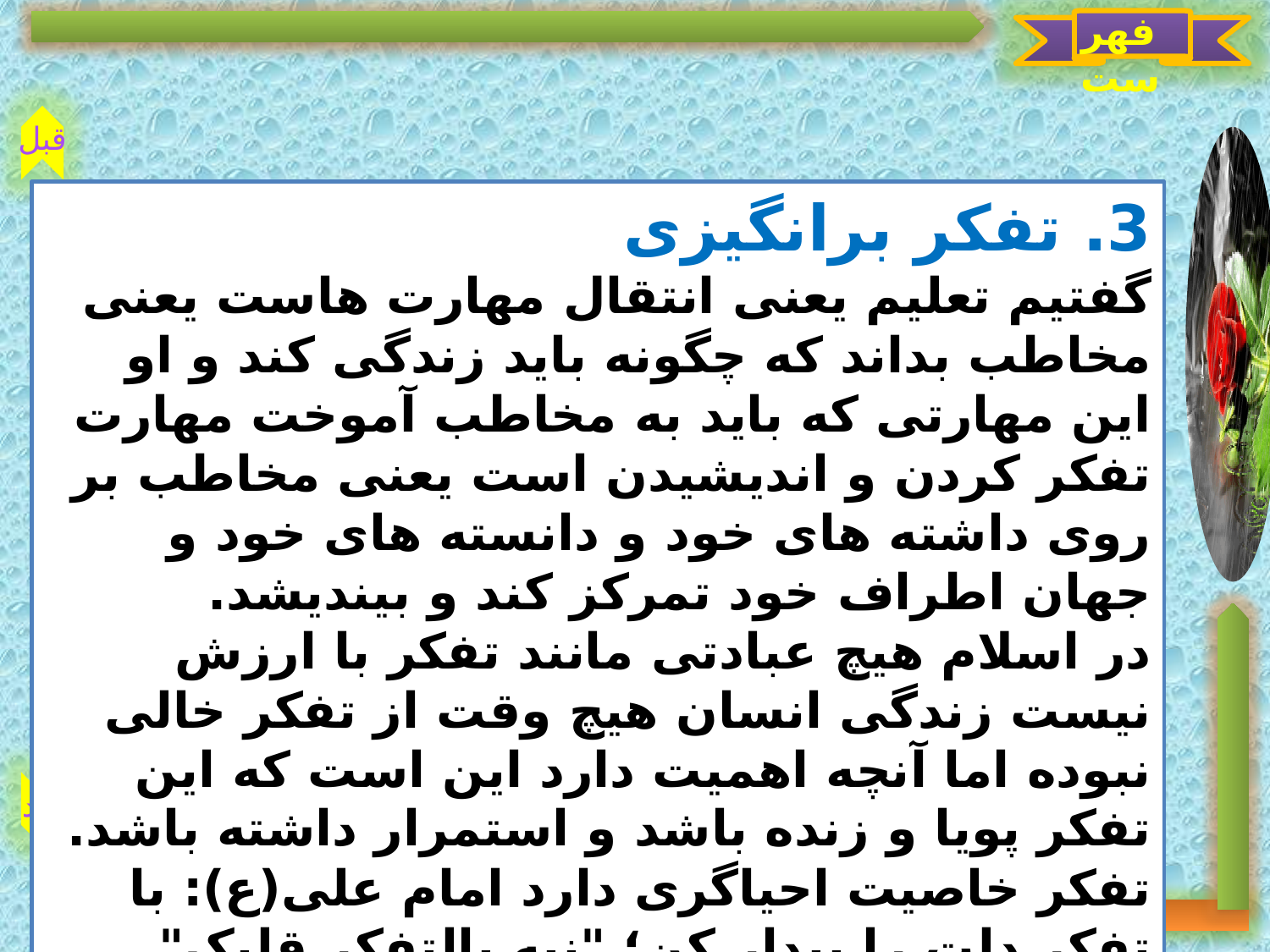

فهرست

قبل
بعد
3. تفکر برانگیزی
گفتیم تعلیم یعنی انتقال مهارت هاست یعنی مخاطب بداند که چگونه باید زندگی کند و او این مهارتی که باید به مخاطب آموخت مهارت تفکر کردن و اندیشیدن است یعنی مخاطب بر روی داشته های خود و دانسته های خود و جهان اطراف خود تمرکز کند و بیندیشد.
در اسلام هیچ عبادتی مانند تفکر با ارزش نیست زندگی انسان هیچ وقت از تفکر خالی نبوده اما آنچه اهمیت دارد این است که این تفکر پویا و زنده باشد و استمرار داشته باشد.
تفکر خاصیت احیاگری دارد امام علی(ع): با تفکر دلت را بیدار کن؛ "نبه بالتفکر قلبک"